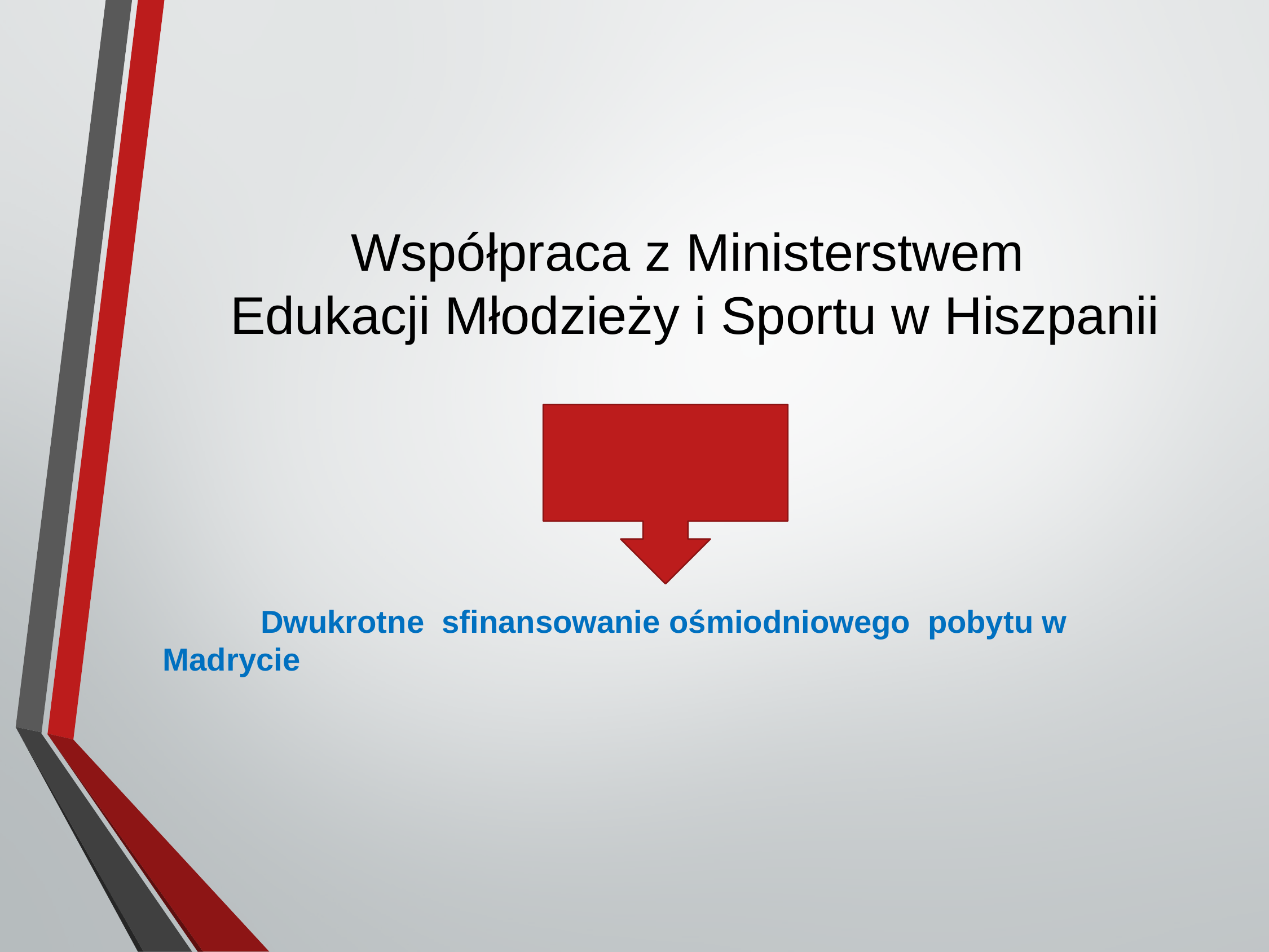

# Współpraca z Ministerstwem Edukacji Młodzieży i Sportu w Hiszpanii

           Dwukrotne  sfinansowanie ośmiodniowego  pobytu w Madrycie